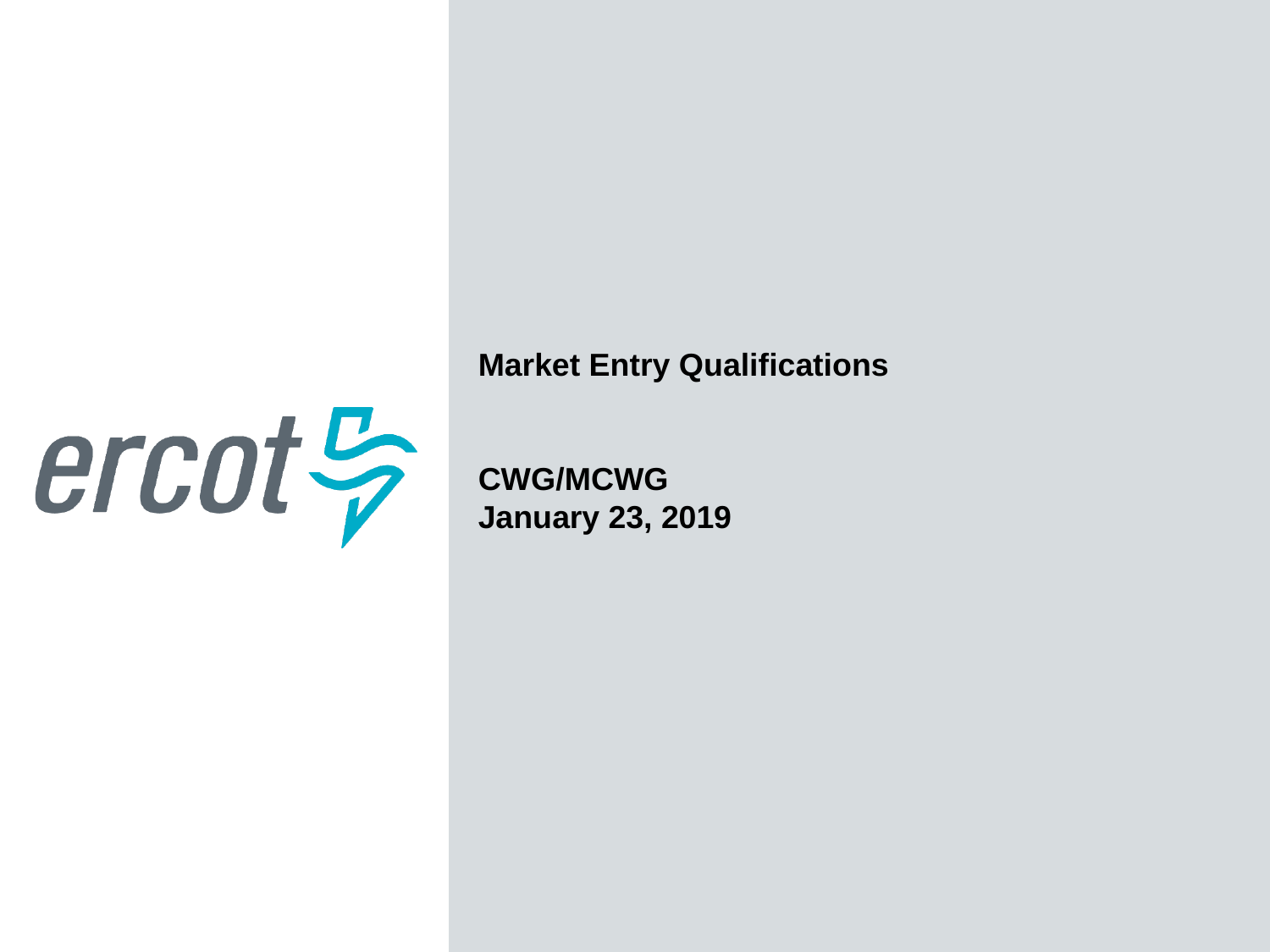

Market Entry Qualifications

CWG/MCWG
January 23, 2019